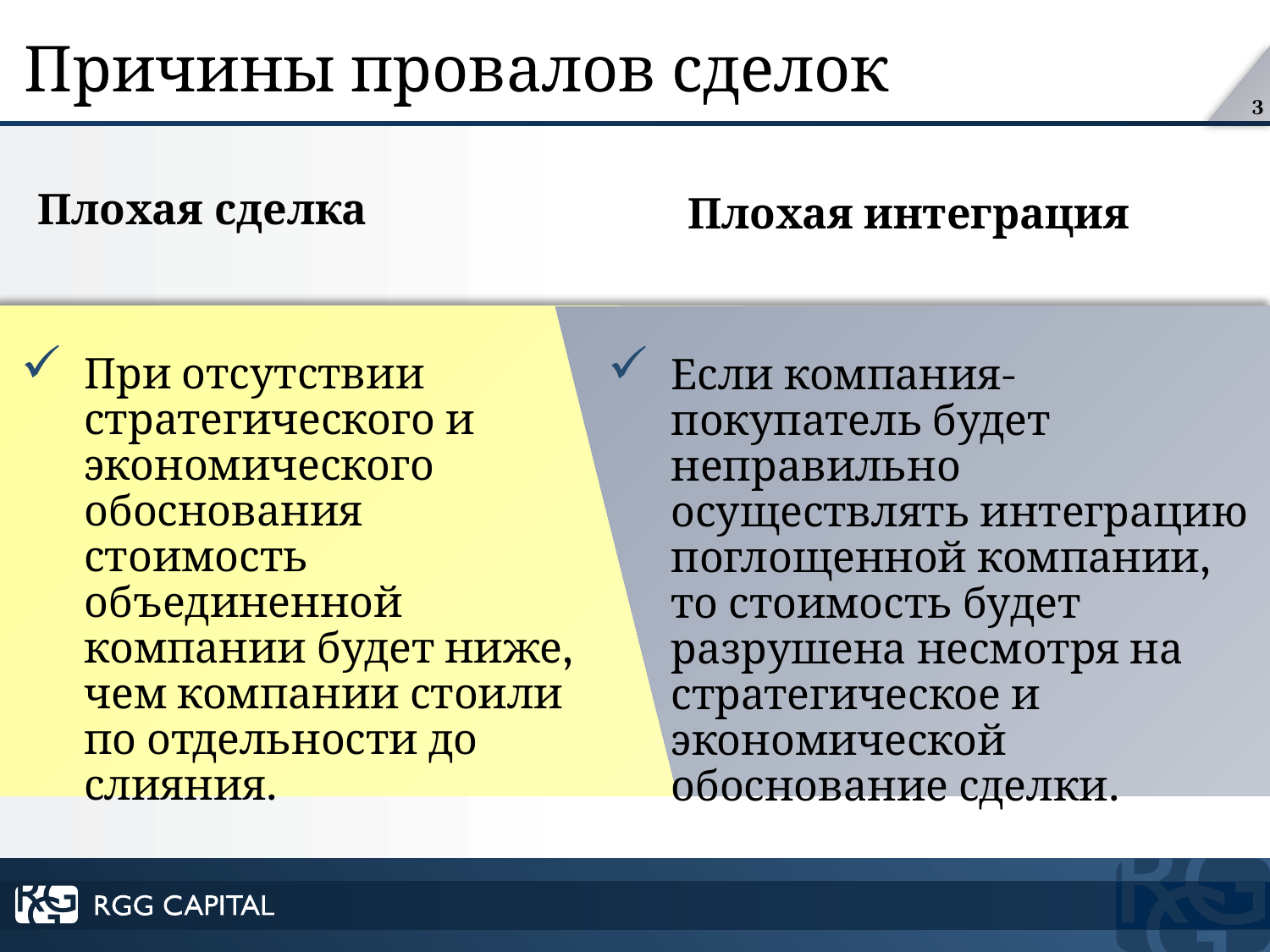

# Причины провалов сделок
Плохая сделка
Плохая интеграция

При отсутствии стратегического и экономического обоснования стоимость объединенной компании будет ниже, чем компании стоили по отдельности до слияния.
Если компания-покупатель будет неправильно осуществлять интеграцию поглощенной компании, то стоимость будет разрушена несмотря на стратегическое и экономической обоснование сделки.